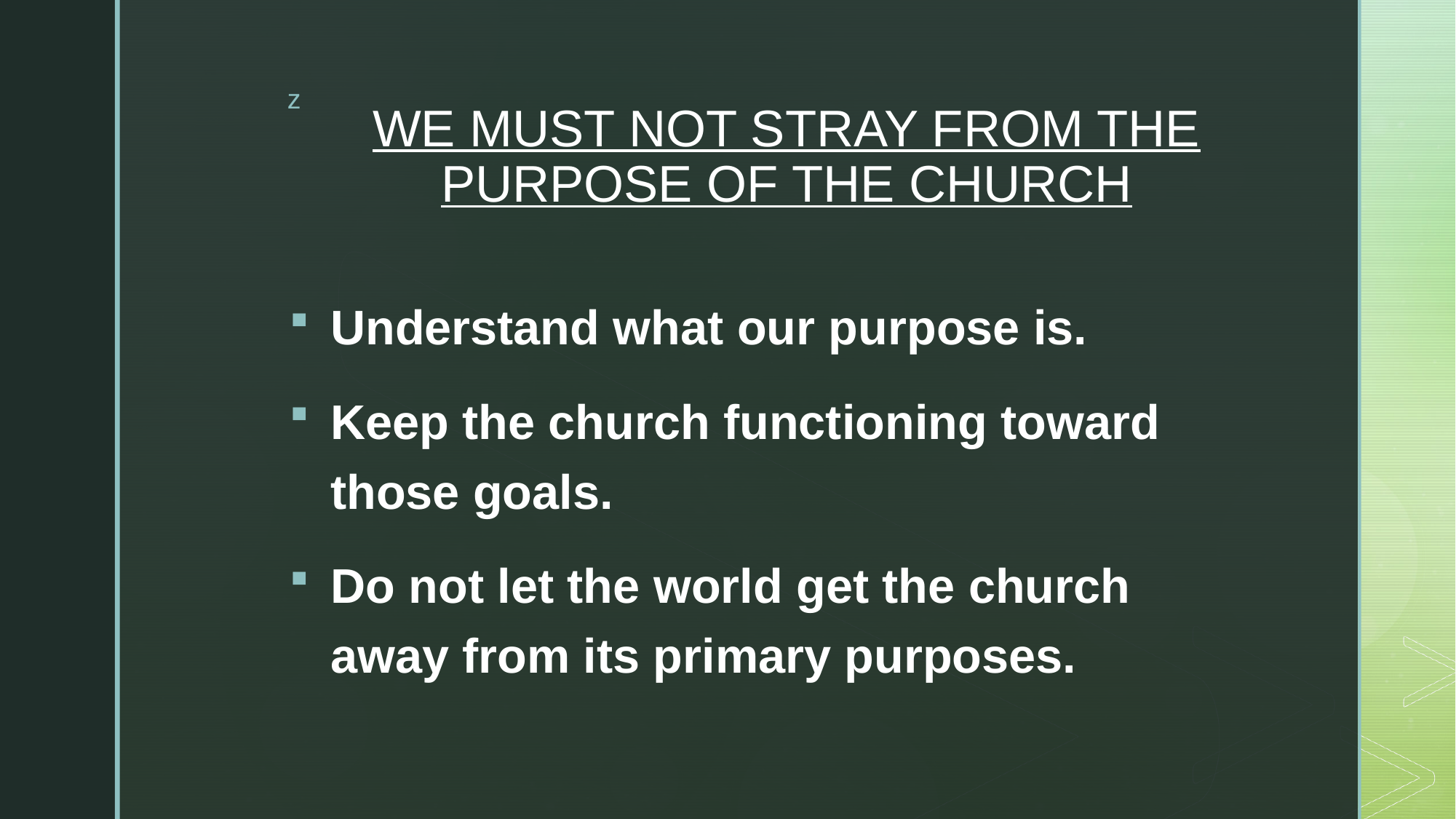

# WE MUST NOT STRAY FROM THE PURPOSE OF THE CHURCH
Understand what our purpose is.
Keep the church functioning toward those goals.
Do not let the world get the church away from its primary purposes.